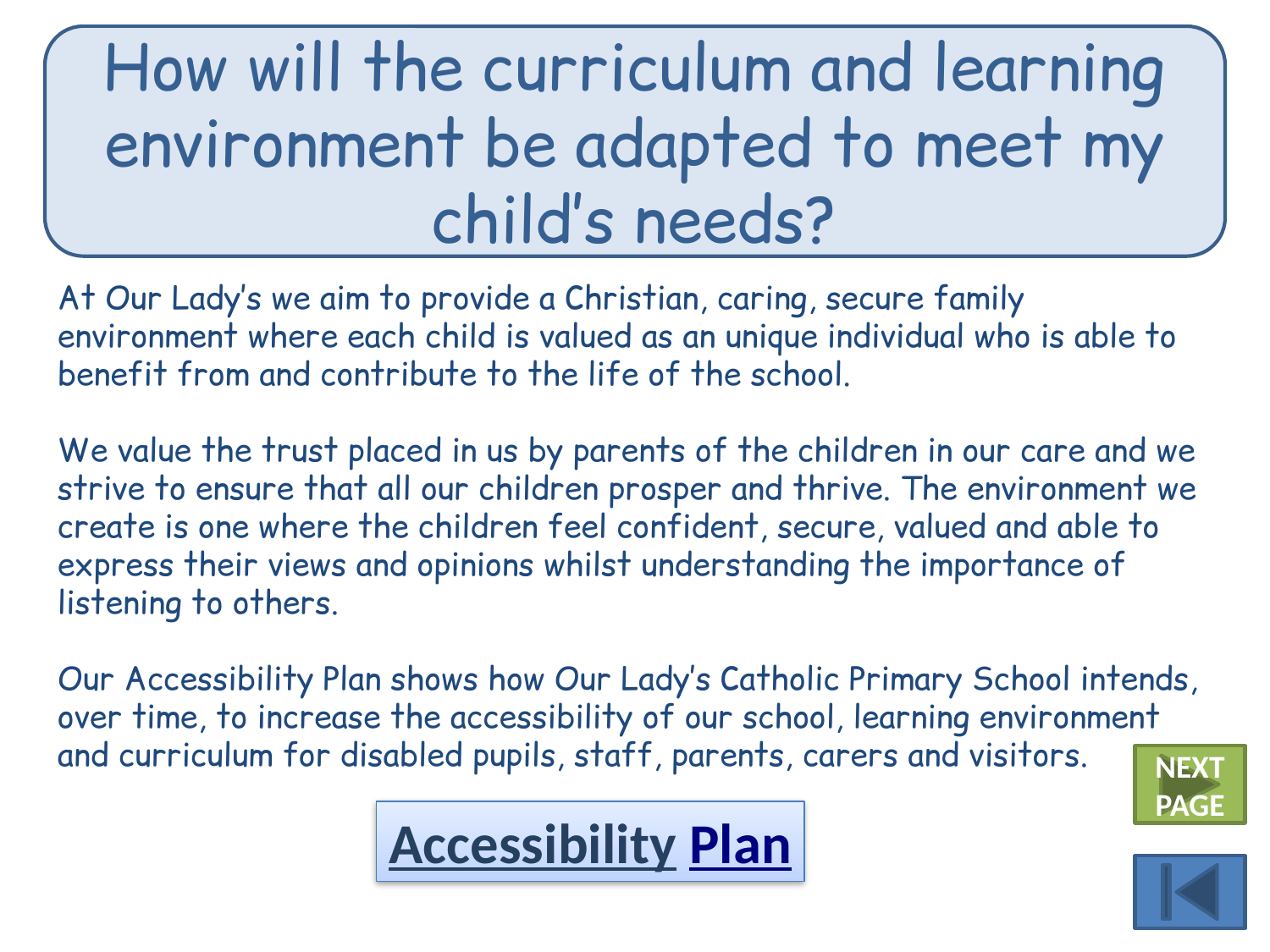

How will the curriculum and learning environment be adapted to meet my child’s needs?
At Our Lady’s we aim to provide a Christian, caring, secure family environment where each child is valued as an unique individual who is able to benefit from and contribute to the life of the school.

We value the trust placed in us by parents of the children in our care and we strive to ensure that all our children prosper and thrive. The environment we create is one where the children feel confident, secure, valued and able to express their views and opinions whilst understanding the importance of listening to others.

Our Accessibility Plan shows how Our Lady’s Catholic Primary School intends, over time, to increase the accessibility of our school, learning environment and curriculum for disabled pupils, staff, parents, carers and visitors.
NEXT PAGE
Accessibility Plan